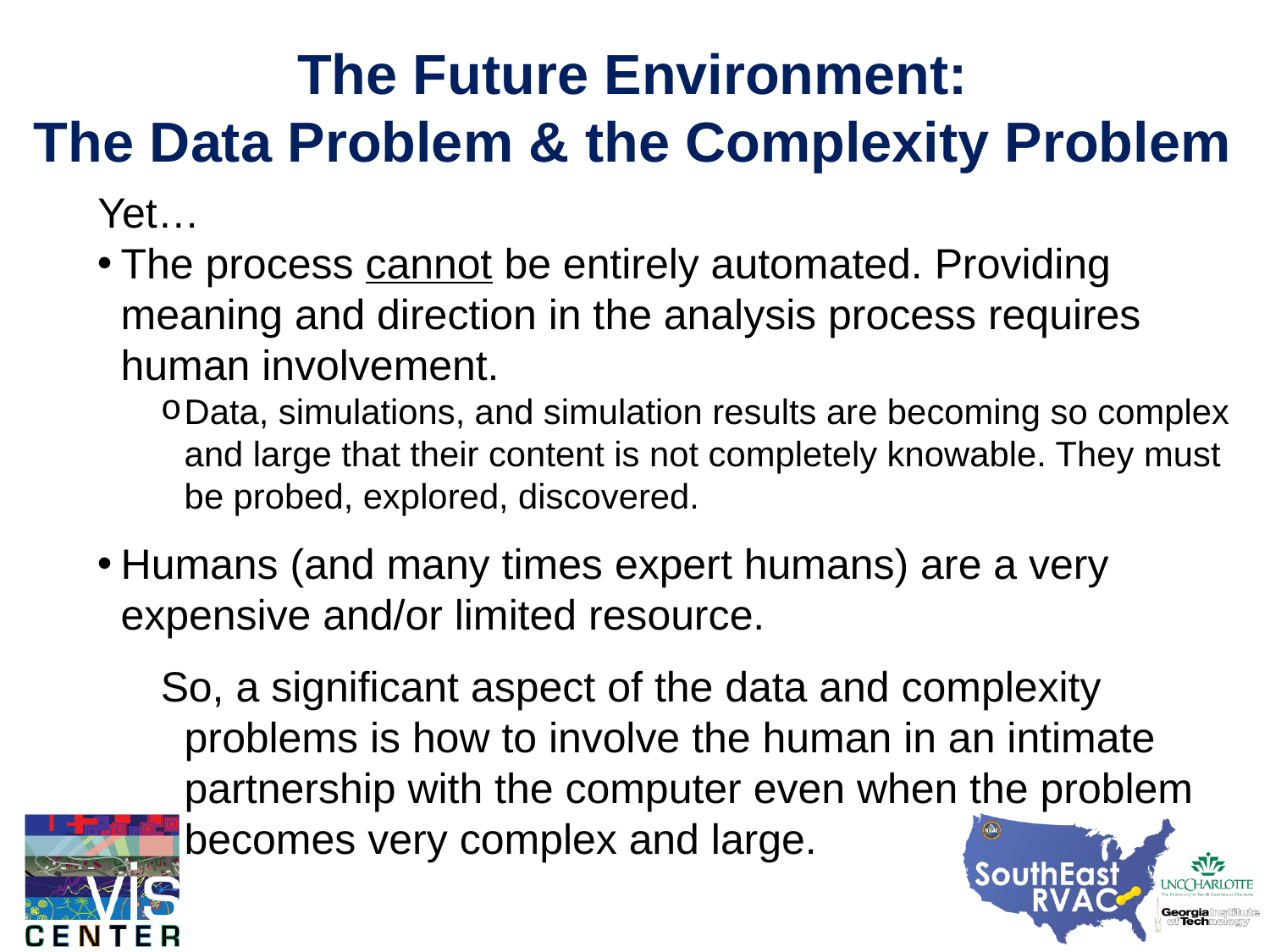

The Future Environment:
The Data Problem & the Complexity Problem

The process cannot be entirely automated. Providing meaning and direction in the analysis process requires human involvement.
Data, simulations, and simulation results are becoming so complex and large that their content is not completely knowable. They must be probed, explored, discovered.

Humans (and many times expert humans) are a very expensive and/or limited resource.

So, a significant aspect of the data and complexity problems is how to involve the human in an intimate partnership with the computer even when the problem becomes very complex and large.

Yet…